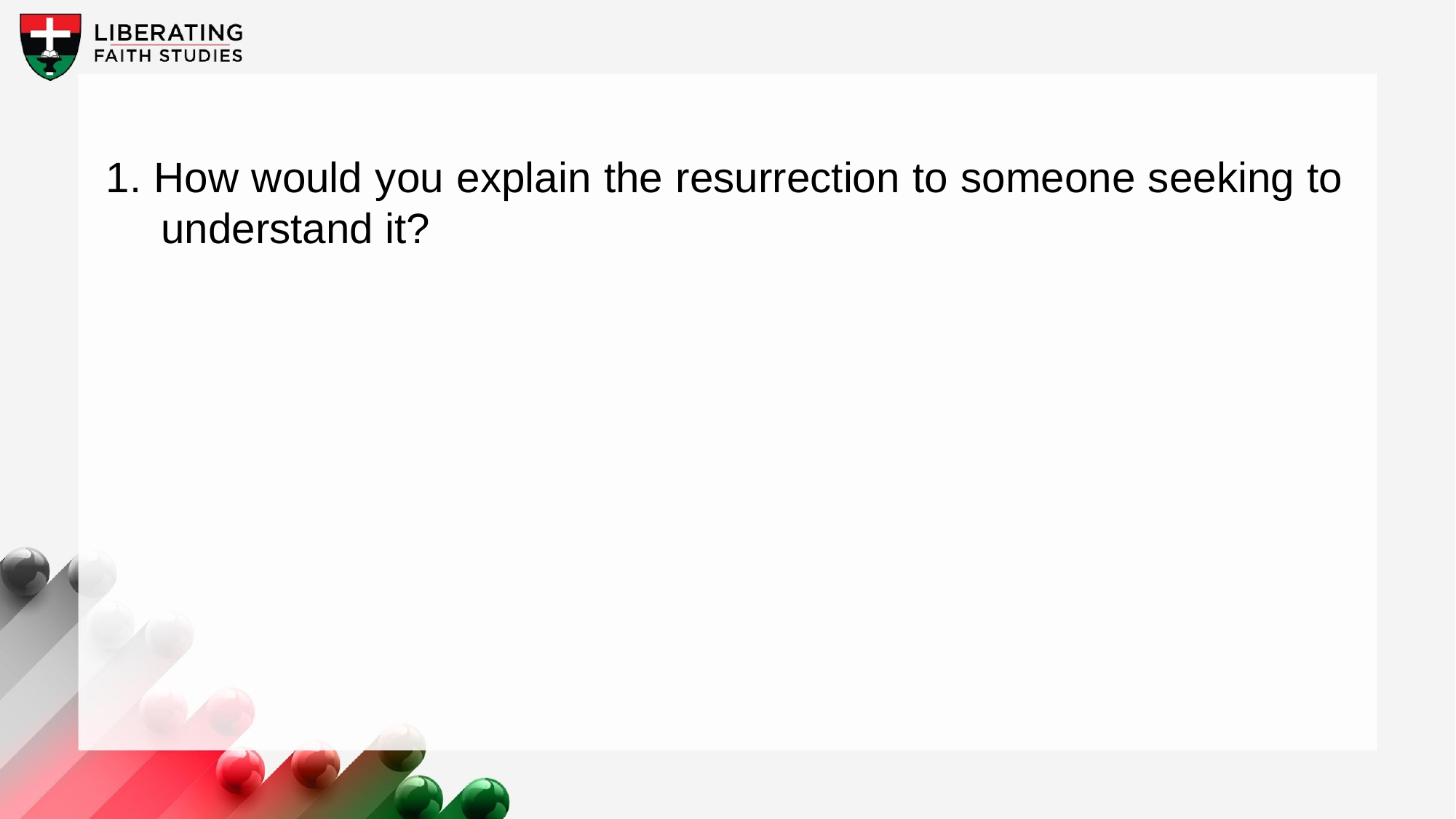

1. How would you explain the resurrection to someone seeking to understand it?